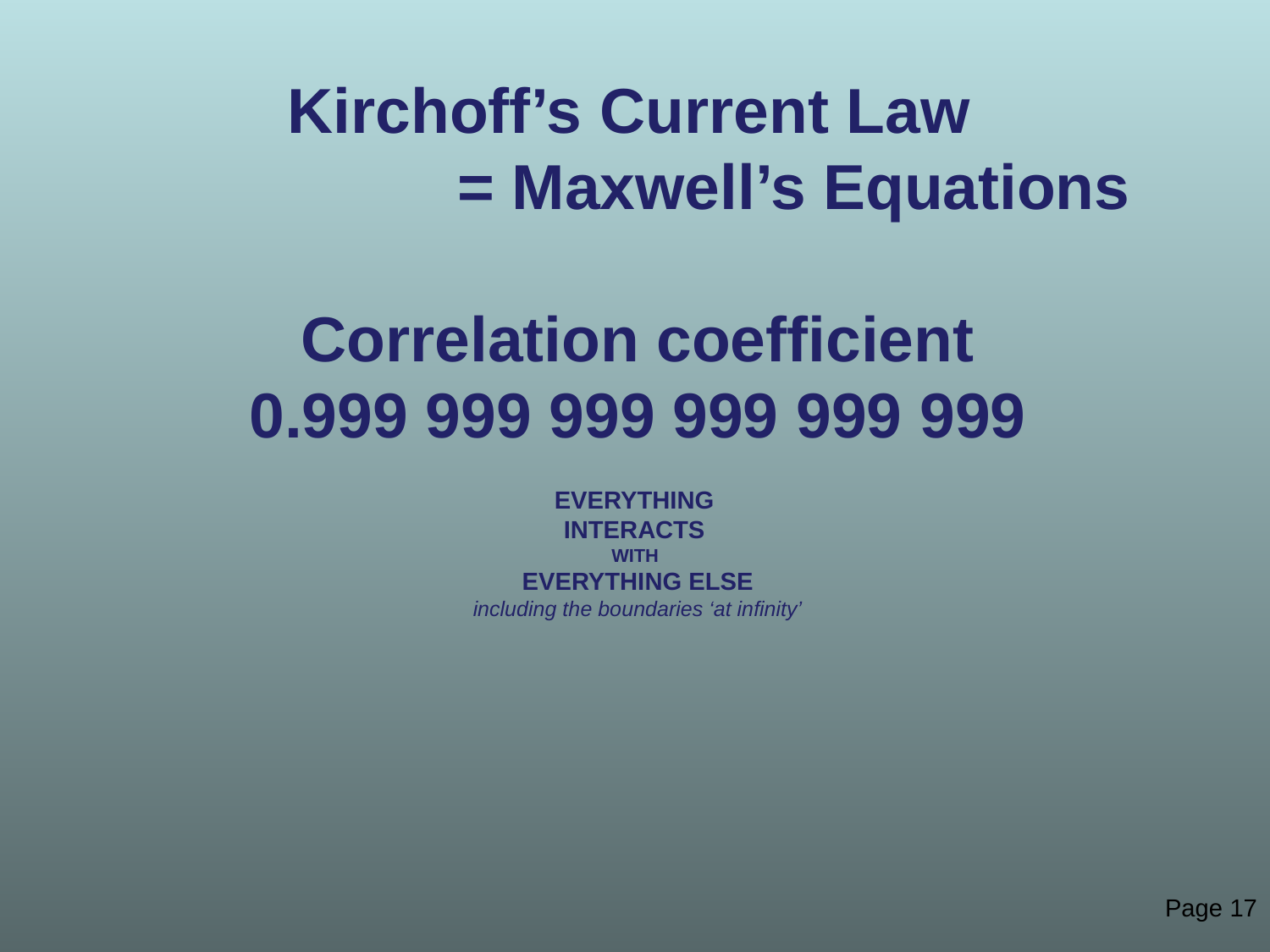

Kirchoff’s Current Law
                        = Maxwell’s Equations

Correlation coefficient
0.999 999 999 999 999 999
EVERYTHING
INTERACTS
WITH
EVERYTHING ELSE
including the boundaries ‘at infinity’

Page 17